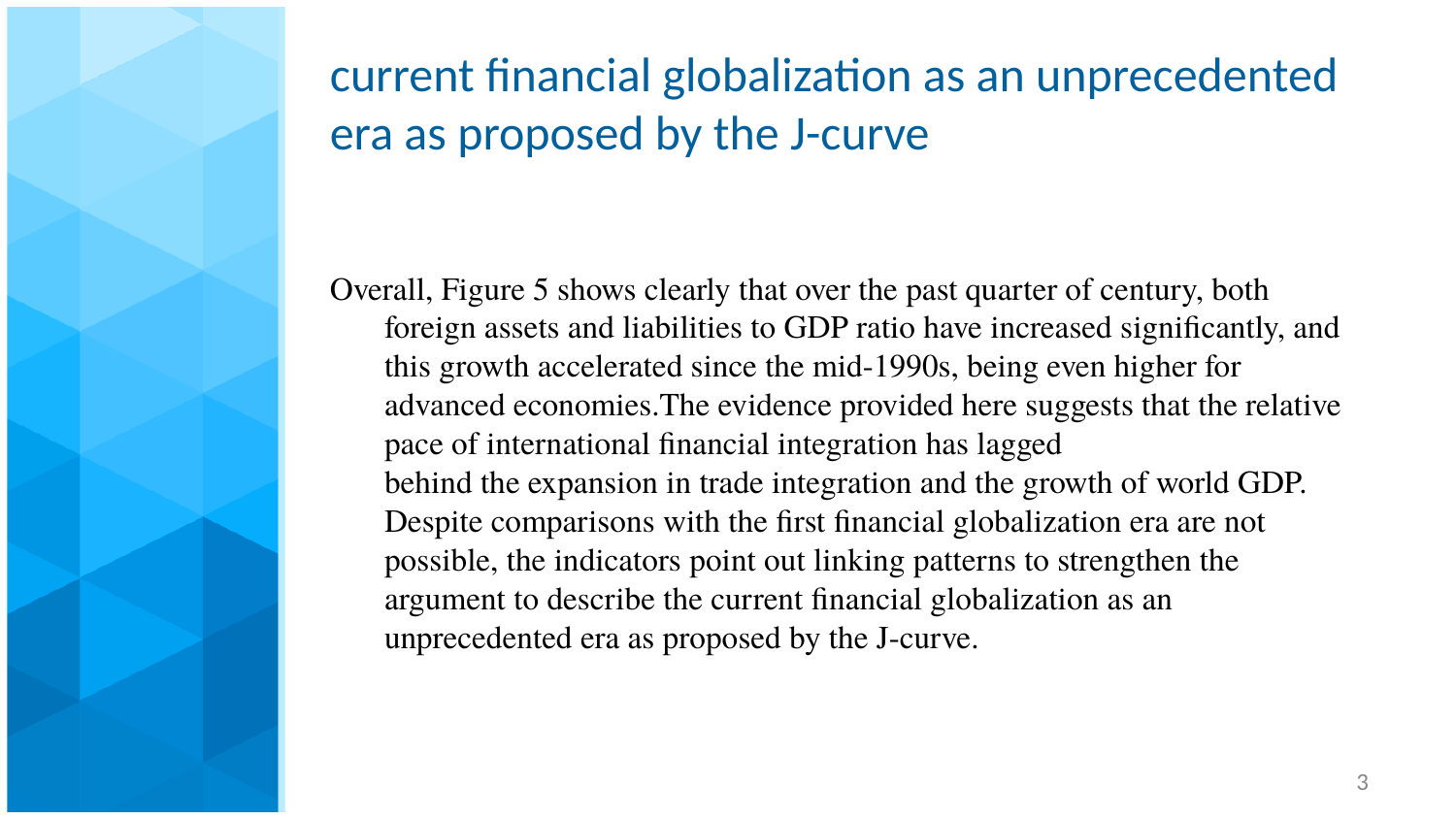

# current financial globalization as an unprecedented era as proposed by the J-curve
Overall, Figure 5 shows clearly that over the past quarter of century, both foreign assets and liabilities to GDP ratio have increased significantly, and this growth accelerated since the mid-1990s, being even higher for advanced economies.The evidence provided here suggests that the relative pace of international financial integration has lagged
behind the expansion in trade integration and the growth of world GDP. Despite comparisons with the first financial globalization era are not possible, the indicators point out linking patterns to strengthen the argument to describe the current financial globalization as an unprecedented era as proposed by the J-curve.

3